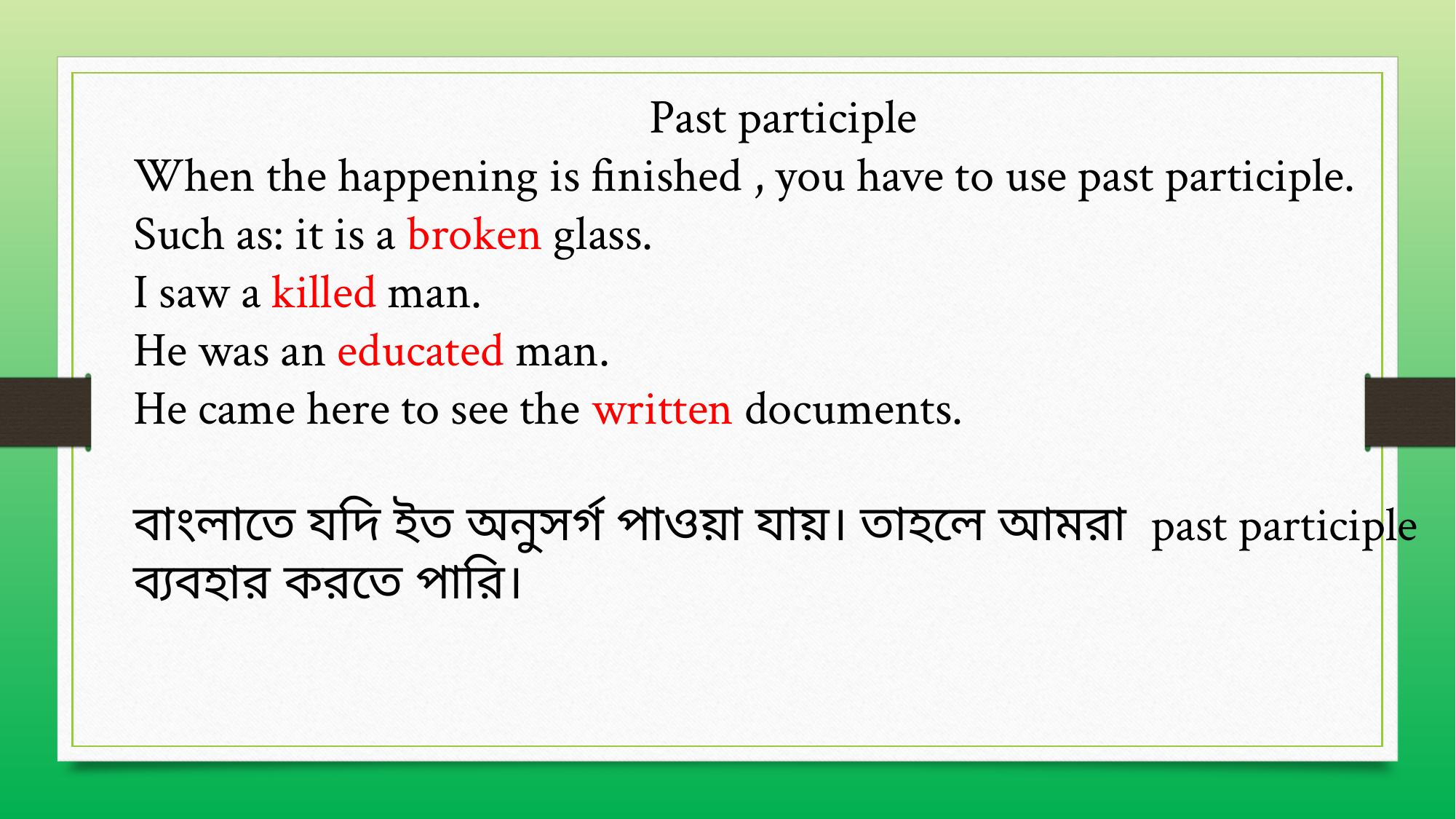

Past participle
When the happening is finished , you have to use past participle.
Such as: it is a broken glass.
I saw a killed man.
He was an educated man.
He came here to see the written documents.

বাংলাতে যদি ইত অনুসর্গ পাওয়া যায়। তাহলে আমরা  past participle ব্যবহার করতে পারি।